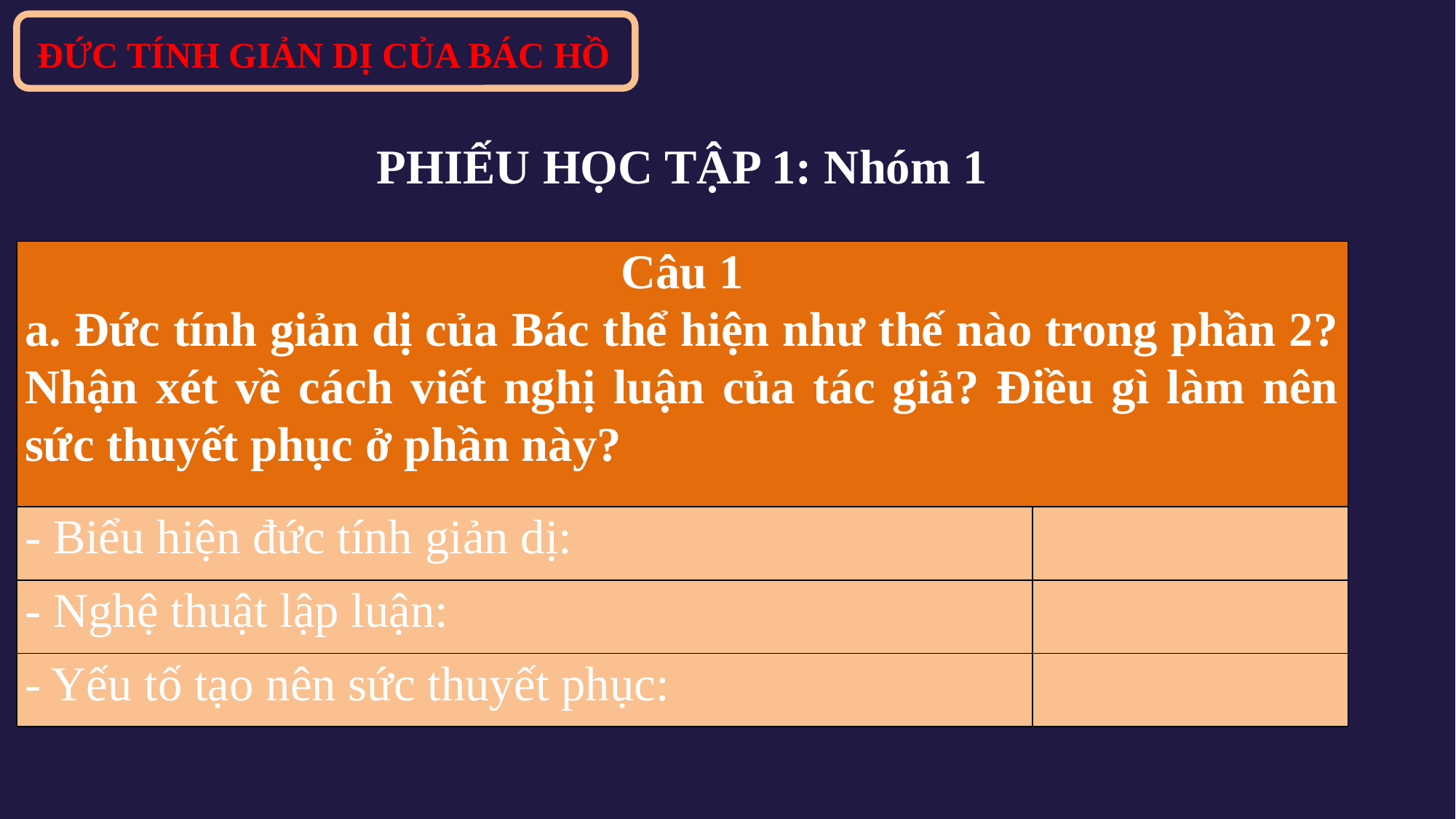

ĐỨC TÍNH GIẢN DỊ CỦA BÁC HỒ

PHIẾU HỌC TẬP 1: Nhóm 1
| Câu 1 a. Đức tính giản dị của Bác thể hiện như thế nào trong phần 2? Nhận xét về cách viết nghị luận của tác giả? Điều gì làm nên sức thuyết phục ở phần này? |  |
| --- | --- |
| - Biểu hiện đức tính giản dị: |  |
| - Nghệ thuật lập luận: |  |
| - Yếu tố tạo nên sức thuyết phục: |  |